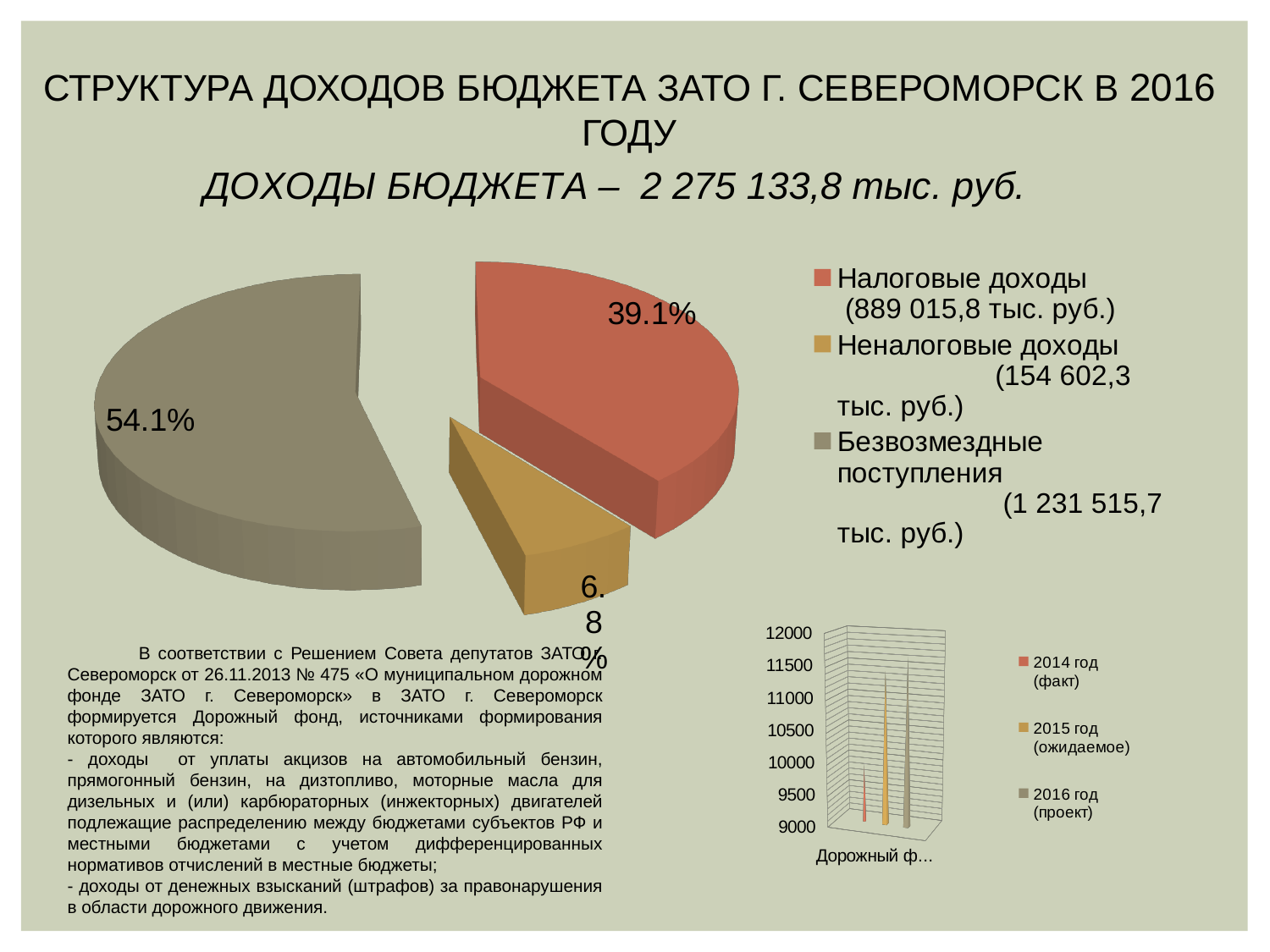

СТРУКТУРА ДОХОДОВ БЮДЖЕТА ЗАТО Г. СЕВЕРОМОРСК В 2016 ГОДУ

[unsupported chart]

[unsupported chart]

         В соответствии с Решением Совета депутатов ЗАТО г. Североморск от 26.11.2013 № 475 «О муниципальном дорожном фонде ЗАТО г. Североморск» в ЗАТО г. Североморск формируется Дорожный фонд, источниками формирования которого являются:
- доходы  от уплаты акцизов на автомобильный бензин, прямогонный бензин, на дизтопливо, моторные масла для дизельных и (или) карбюраторных (инжекторных) двигателей подлежащие распределению между бюджетами субъектов РФ и местными бюджетами с учетом дифференцированных нормативов отчислений в местные бюджеты;
- доходы от денежных взысканий (штрафов) за правонарушения в области дорожного движения.